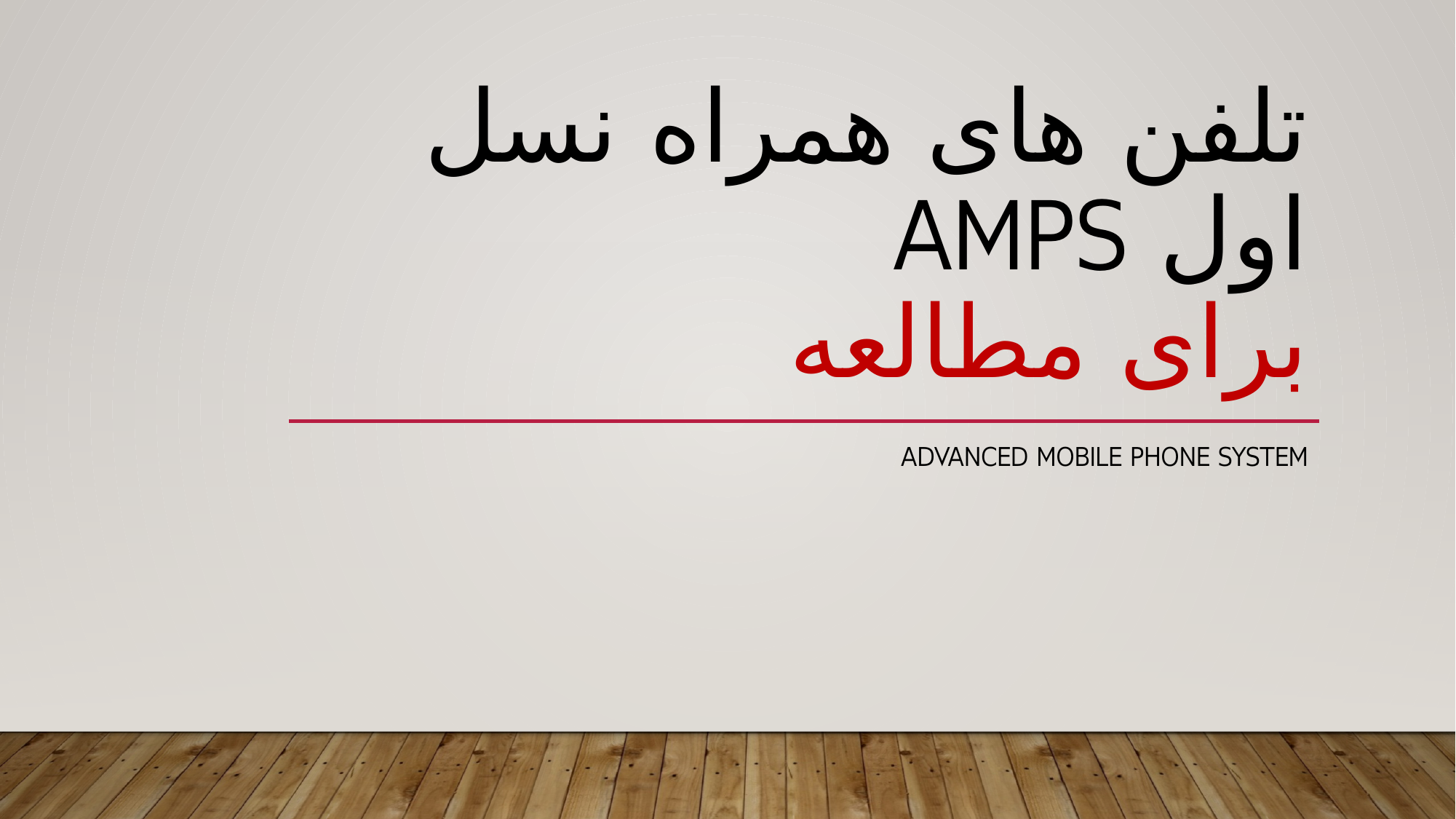

# تلفن های همراه نسل اول AMPS برای مطالعه
Advanced Mobile Phone System